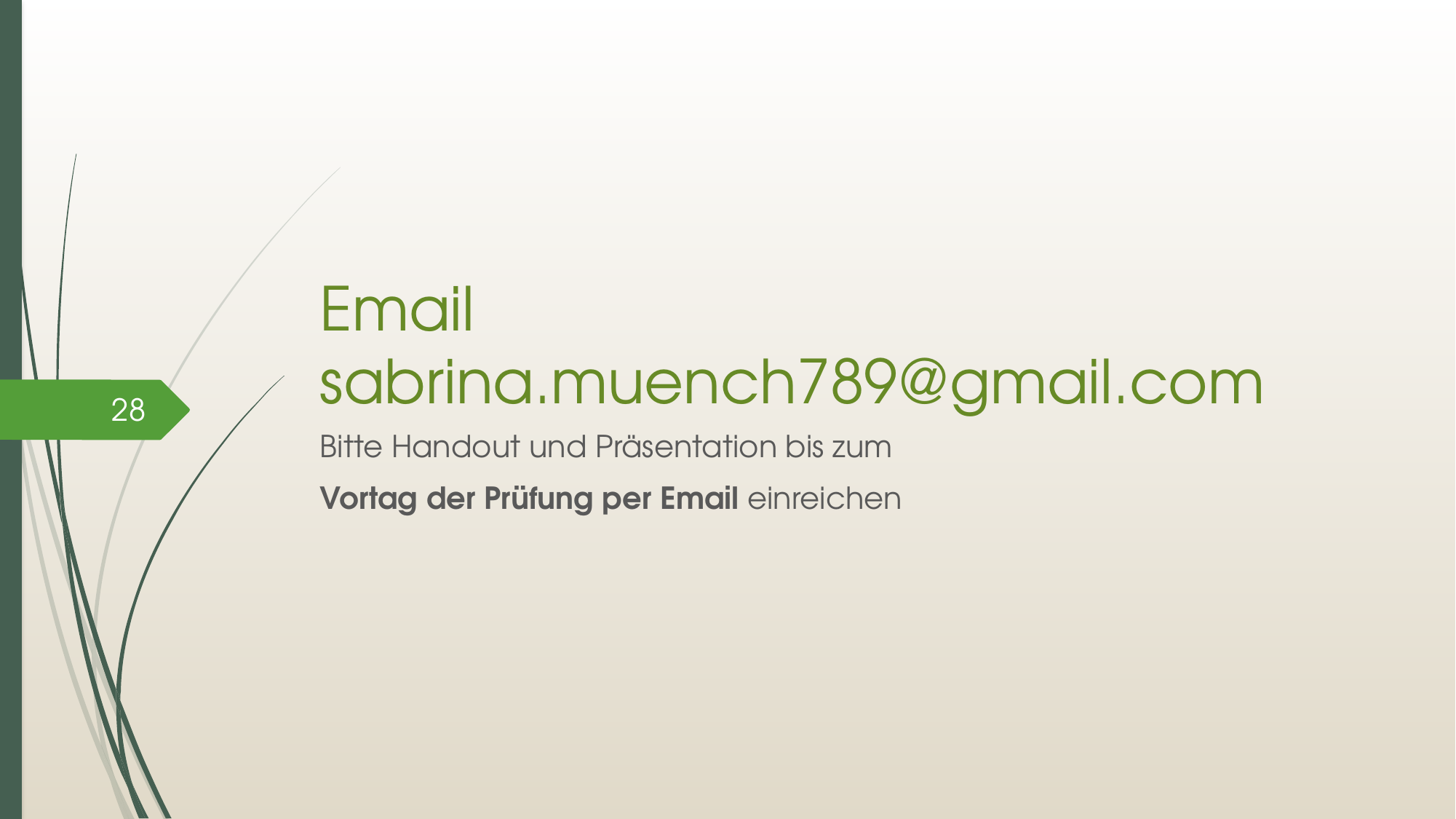

# Email sabrina.muench789@gmail.com
28
Bitte Handout und Präsentation bis zum
Vortag der Prüfung per Email einreichen